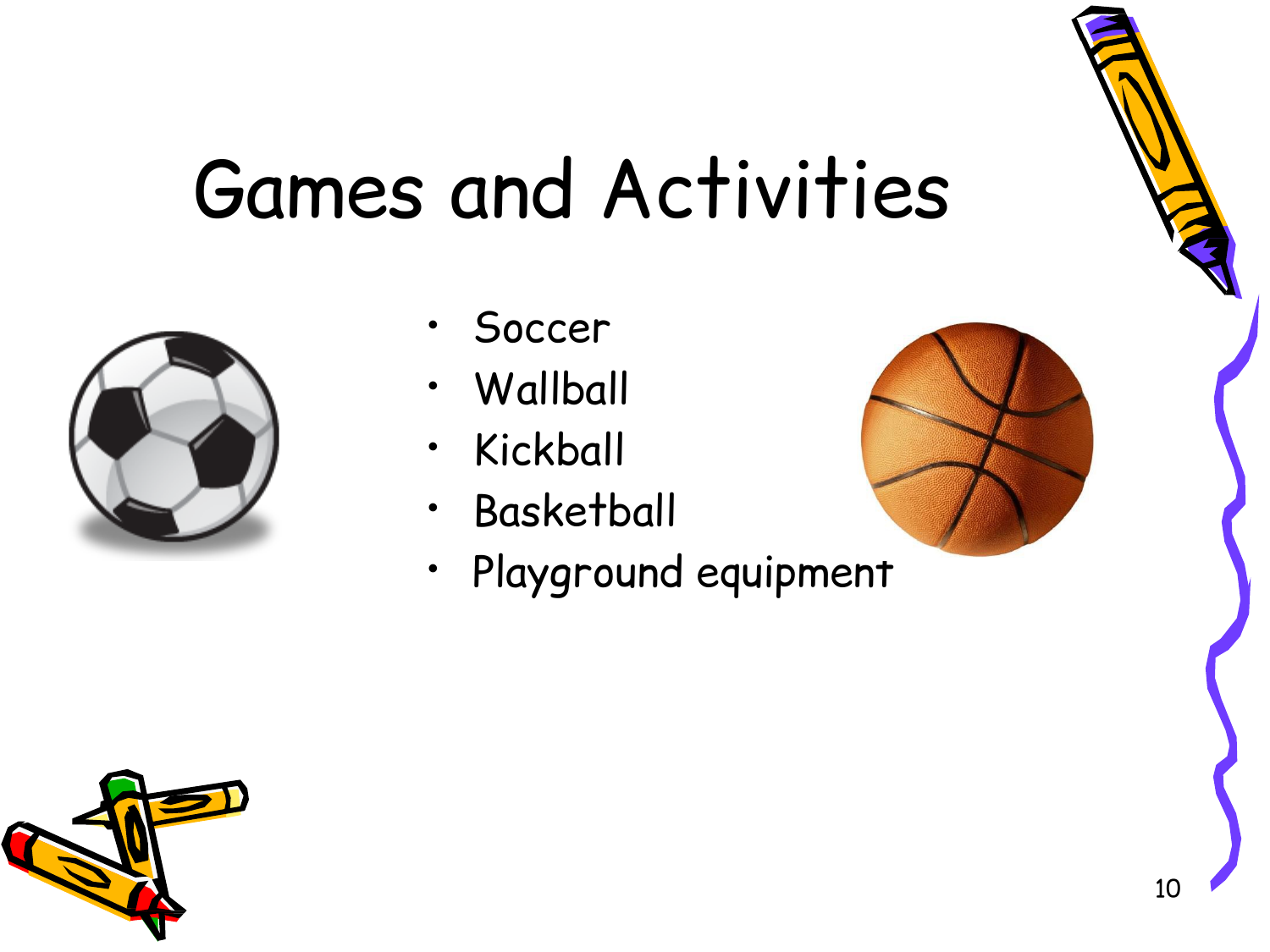

Games and Activities
Soccer

Wallball

Kickball

Basketball

Playground equipment

10